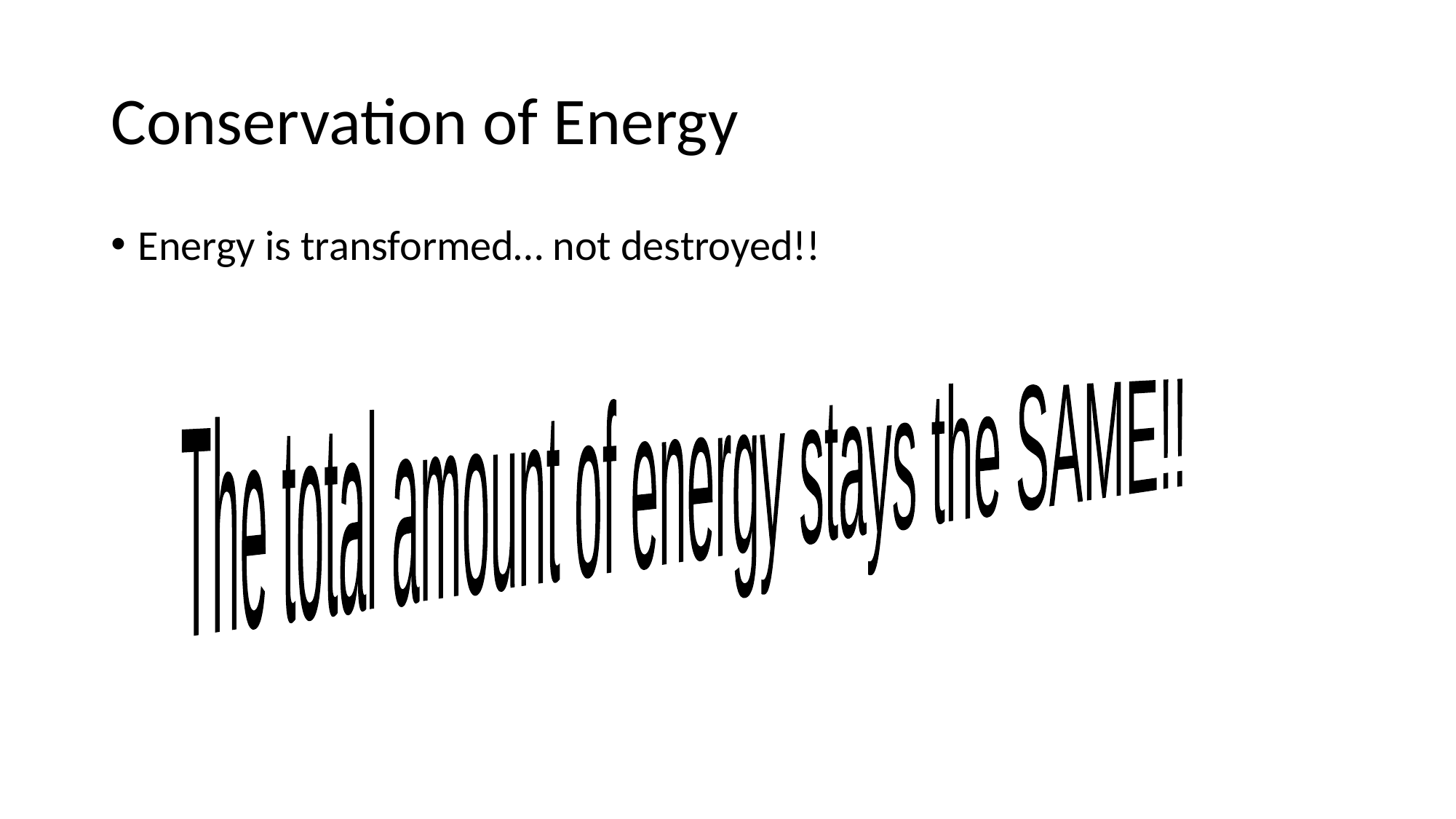

# Conservation of Energy
Energy is transformed… not destroyed!!

The total amount of energy stays the SAME!!